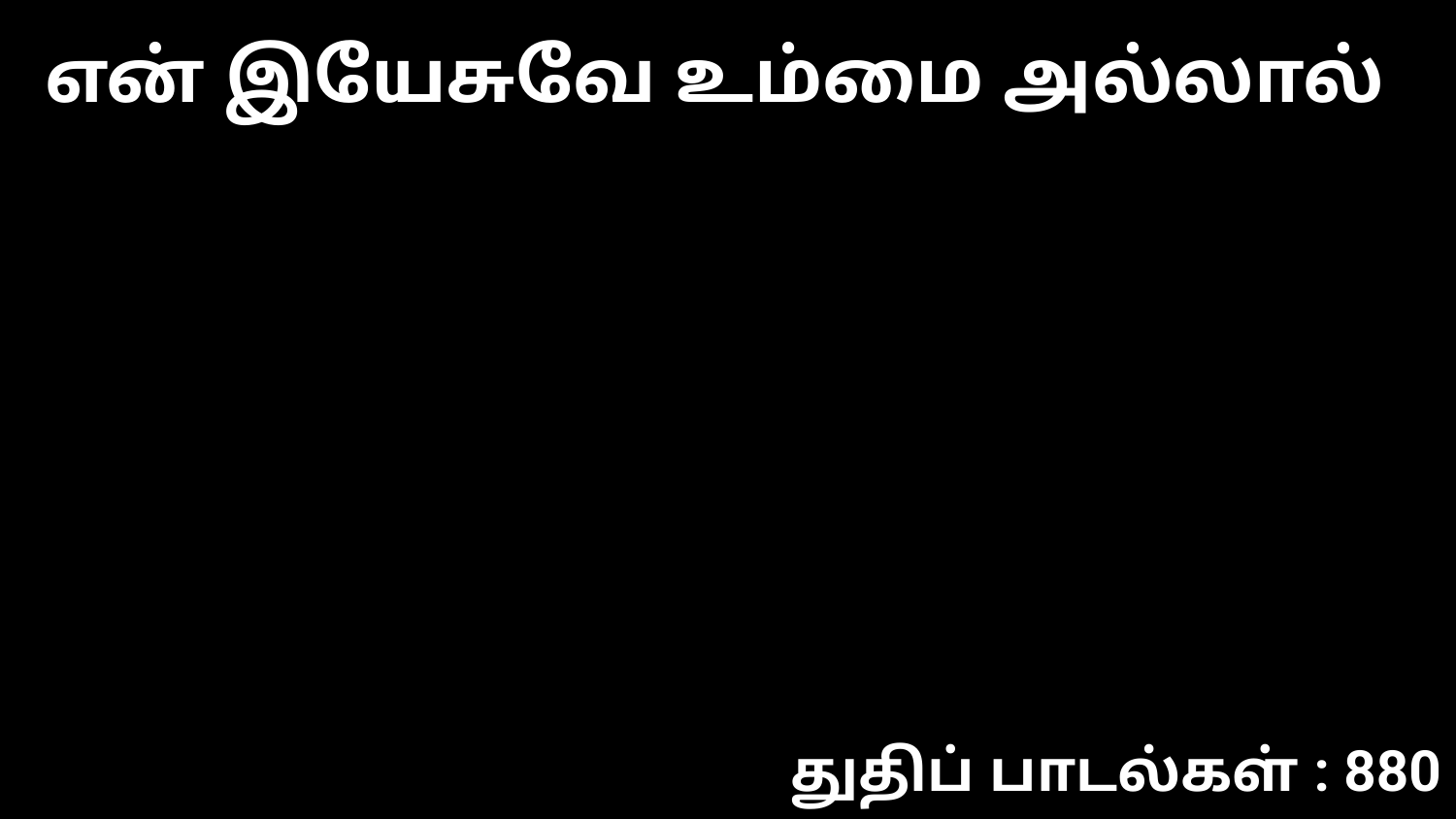

என் இயேசுவே உம்மை அல்லால்
துதிப் பாடல்கள் : 880